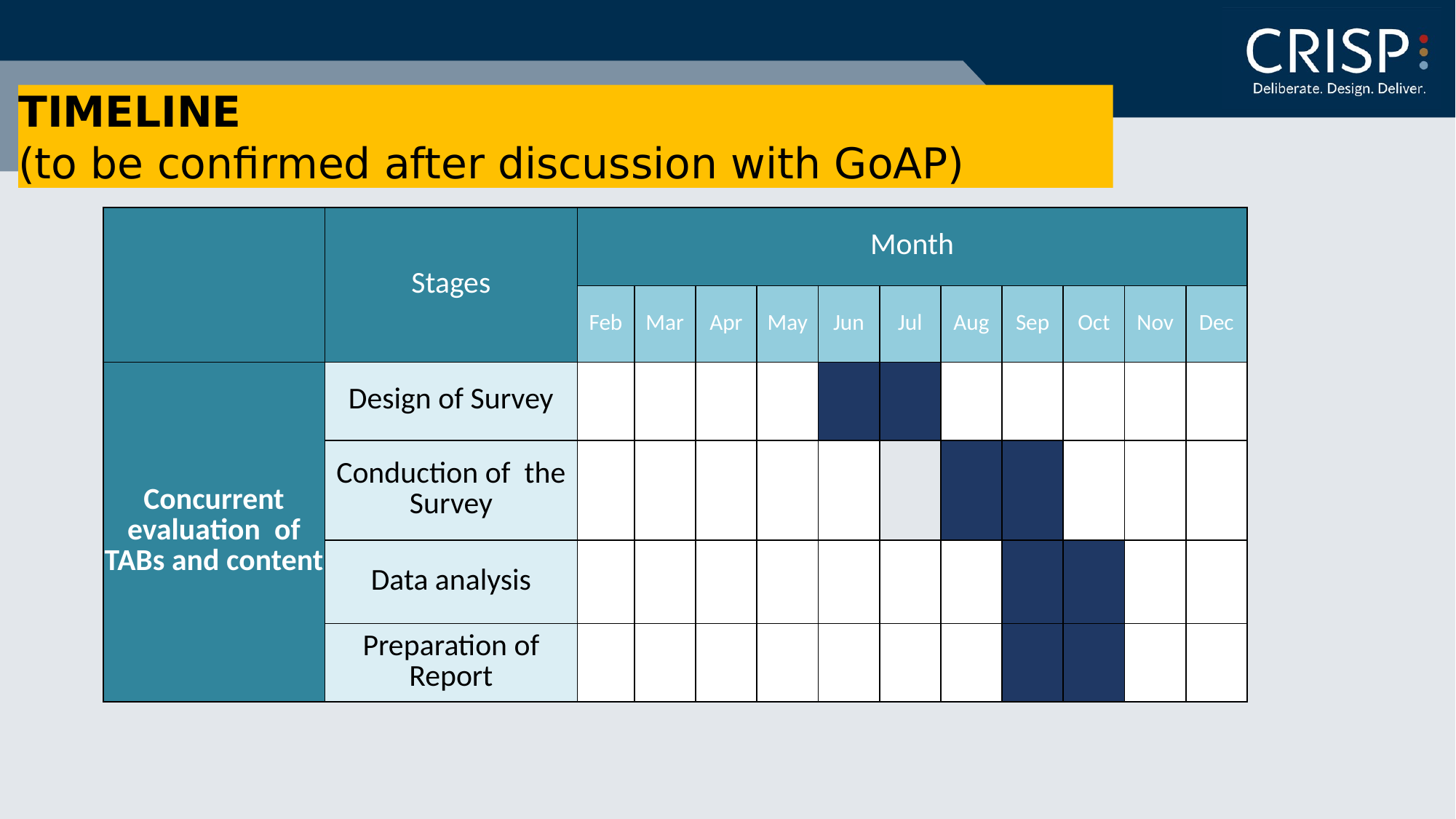

# TIMELINE (to be confirmed after discussion with GoAP)
|  | Stages | Month |  |  |  |  |  |  |  |  |  |  |
| --- | --- | --- | --- | --- | --- | --- | --- | --- | --- | --- | --- | --- |
|  |  | Feb | Mar | Apr | May | Jun | Jul | Aug | Sep | Oct | Nov | Dec |
| Concurrent evaluation of TABs and content | Design of Survey |  |  |  |  |  |  |  |  |  |  |  |
|  | Conduction of the Survey |  |  |  |  |  |  |  |  |  |  |  |
|  | Data analysis |  |  |  |  |  |  |  |  |  |  |  |
|  | Preparation of Report |  |  |  |  |  |  |  |  |  |  |  |